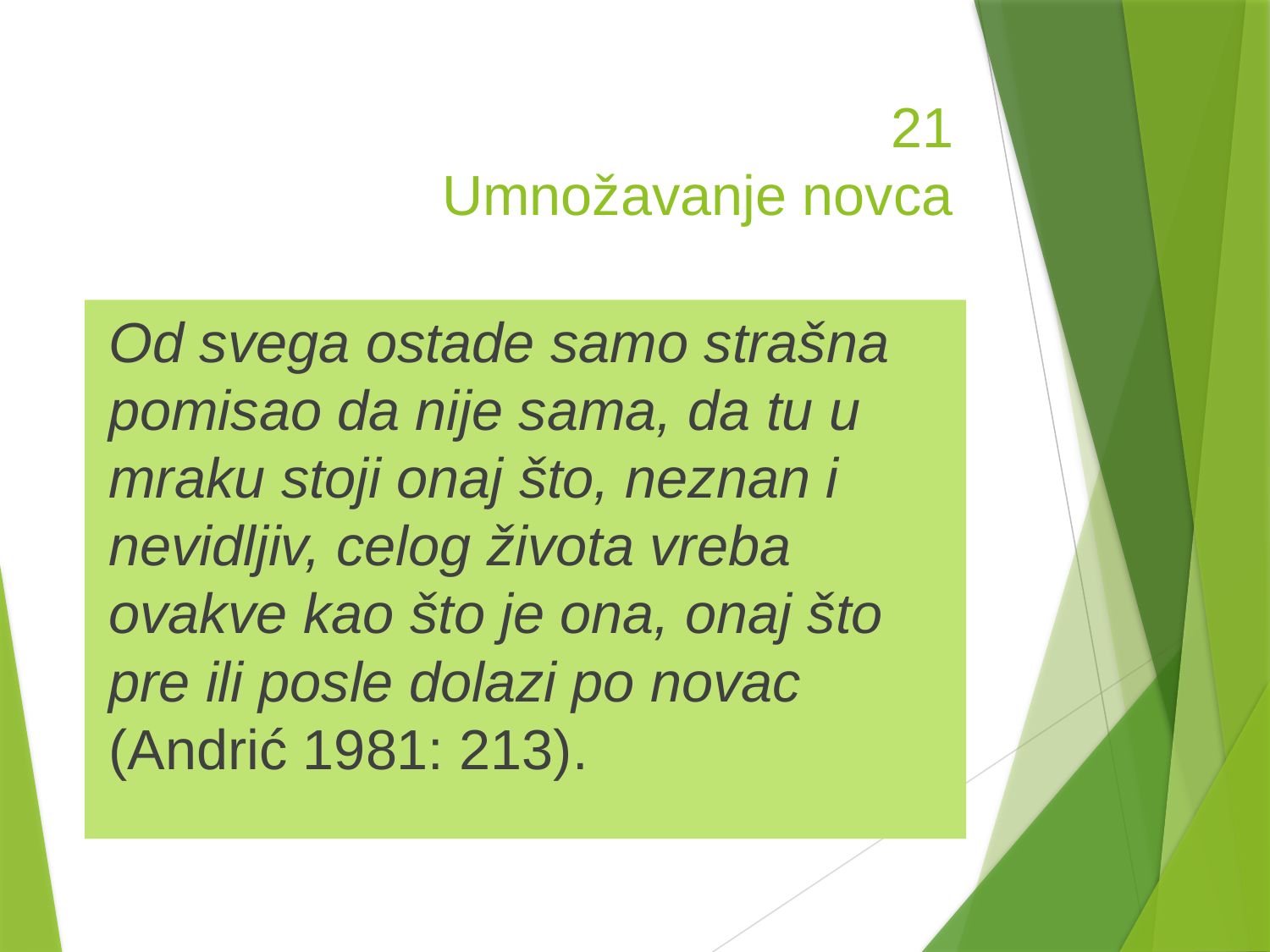

# 21 Umnožavanje novca
Od svega ostade samo strašna pomisao da nije sama, da tu u mraku stoji onaj što, neznan i nevidljiv, celog života vreba ovakve kao što je ona, onaj što pre ili posle dolazi po novac (Andrić 1981: 213).